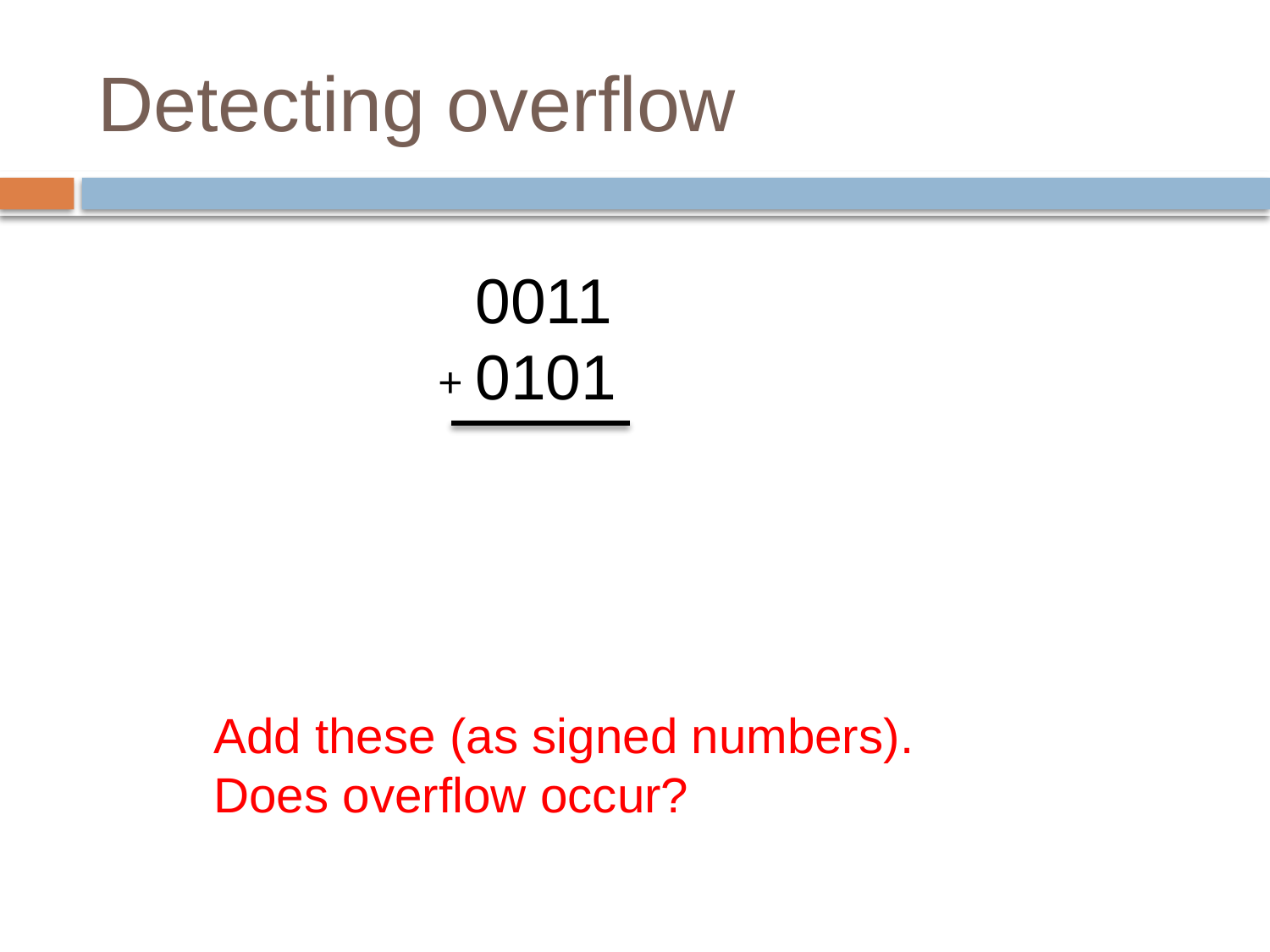

# Detecting overflow
0011
0101
+
Add these (as signed numbers).
Does overflow occur?